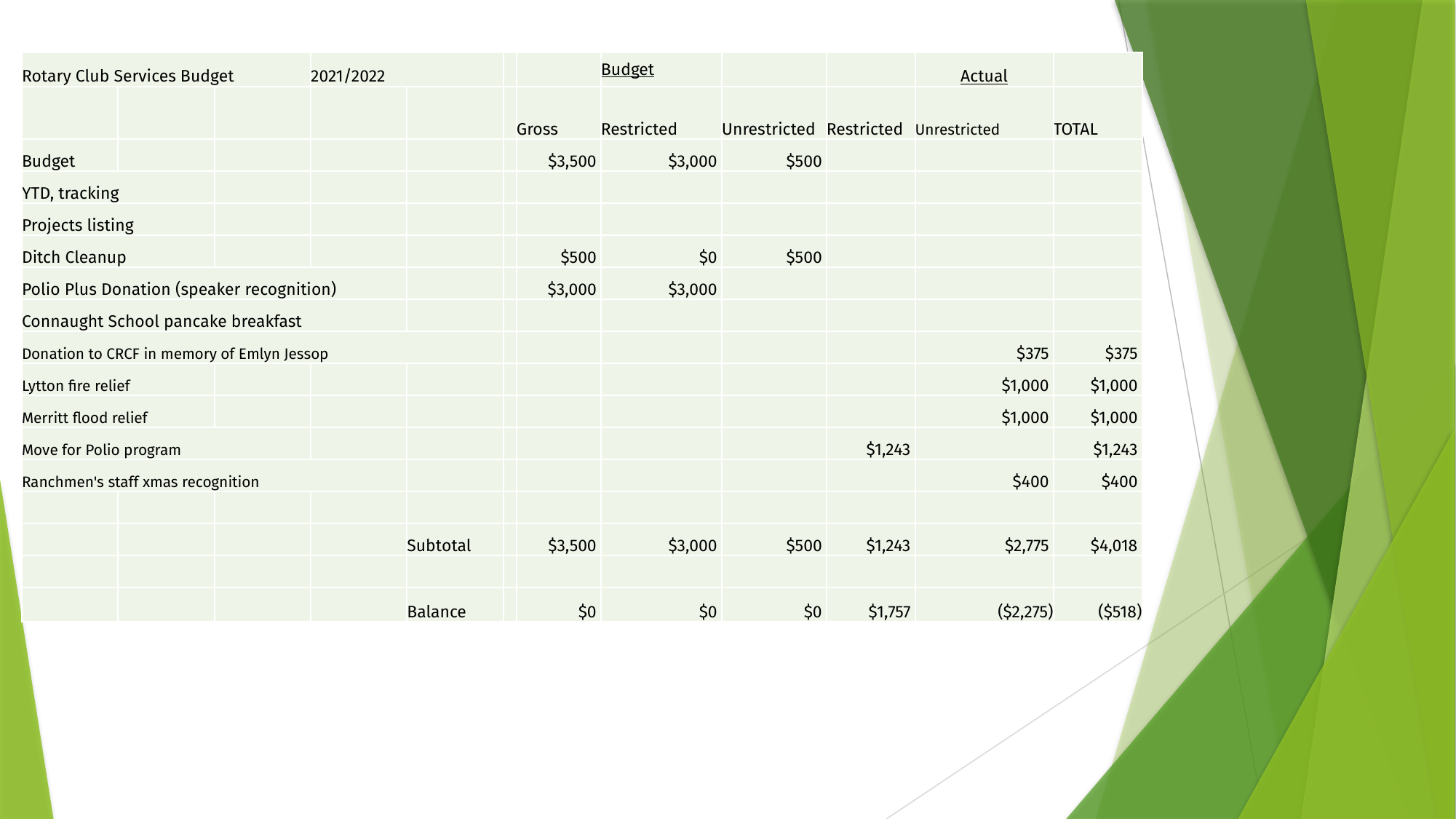

| Rotary Club Services Budget |  |  | 2021/2022 |  |  |  | Budget |  |  | Actual |  |
| --- | --- | --- | --- | --- | --- | --- | --- | --- | --- | --- | --- |
|  |  |  |  |  |  | Gross | Restricted | Unrestricted | Restricted | Unrestricted | TOTAL |
| Budget |  |  |  |  |  | $3,500 | $3,000 | $500 |  |  |  |
| YTD, tracking |  |  |  |  |  |  |  |  |  |  |  |
| Projects listing |  |  |  |  |  |  |  |  |  |  |  |
| Ditch Cleanup |  |  |  |  |  | $500 | $0 | $500 |  |  |  |
| Polio Plus Donation (speaker recognition) |  |  |  |  |  | $3,000 | $3,000 |  |  |  |  |
| Connaught School pancake breakfast |  |  |  |  |  |  |  |  |  |  |  |
| Donation to CRCF in memory of Emlyn Jessop |  |  |  |  |  |  |  |  |  | $375 | $375 |
| Lytton fire relief |  |  |  |  |  |  |  |  |  | $1,000 | $1,000 |
| Merritt flood relief |  |  |  |  |  |  |  |  |  | $1,000 | $1,000 |
| Move for Polio program |  |  |  |  |  |  |  |  | $1,243 |  | $1,243 |
| Ranchmen's staff xmas recognition |  |  |  |  |  |  |  |  |  | $400 | $400 |
|  |  |  |  |  |  |  |  |  |  |  |  |
|  |  |  |  | Subtotal |  | $3,500 | $3,000 | $500 | $1,243 | $2,775 | $4,018 |
|  |  |  |  |  |  |  |  |  |  |  |  |
|  |  |  |  | Balance |  | $0 | $0 | $0 | $1,757 | ($2,275) | ($518) |